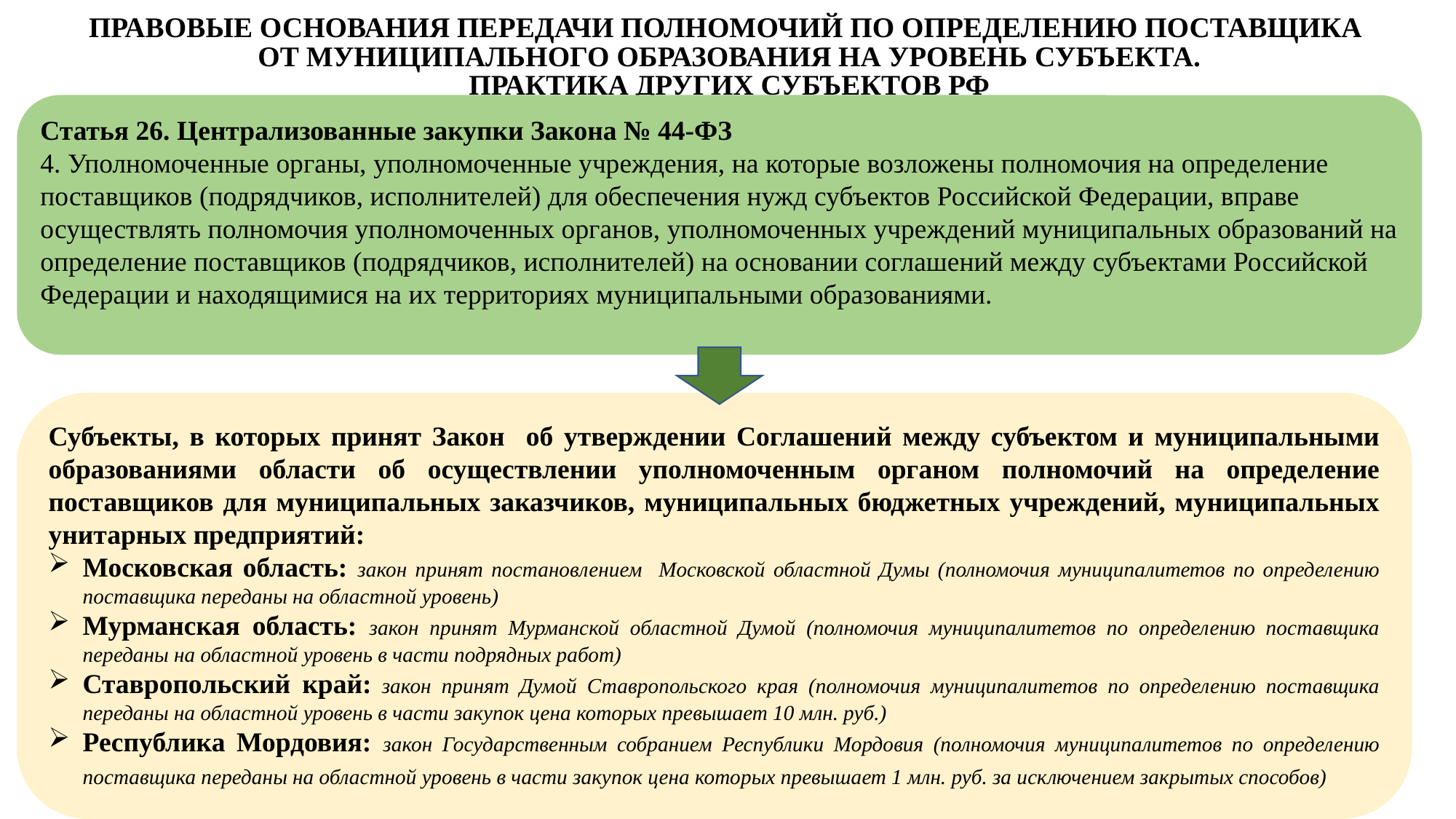

# ПРАВОВЫЕ ОСНОВАНИЯ ПЕРЕДАЧИ ПОЛНОМОЧИЙ ПО ОПРЕДЕЛЕНИЮ ПОСТАВЩИКА ОТ МУНИЦИПАЛЬНОГО ОБРАЗОВАНИЯ НА УРОВЕНЬ СУБЪЕКТА. ПРАКТИКА ДРУГИХ СУБЪЕКТОВ РФ
Статья 26. Централизованные закупки Закона № 44-ФЗ
4. Уполномоченные органы, уполномоченные учреждения, на которые возложены полномочия на определение поставщиков (подрядчиков, исполнителей) для обеспечения нужд субъектов Российской Федерации, вправе осуществлять полномочия уполномоченных органов, уполномоченных учреждений муниципальных образований на определение поставщиков (подрядчиков, исполнителей) на основании соглашений между субъектами Российской Федерации и находящимися на их территориях муниципальными образованиями.

Субъекты, в которых принят Закон  об утверждении Соглашений между субъектом и муниципальными образованиями области об осуществлении уполномоченным органом полномочий на определение поставщиков для муниципальных заказчиков, муниципальных бюджетных учреждений, муниципальных унитарных предприятий:
Московская область: закон принят постановлением  Московской областной Думы (полномочия муниципалитетов по определению поставщика переданы на областной уровень)
Мурманская область: закон принят Мурманской областной Думой (полномочия муниципалитетов по определению поставщика переданы на областной уровень в части подрядных работ)
Ставропольский край: закон принят Думой Ставропольского края (полномочия муниципалитетов по определению поставщика переданы на областной уровень в части закупок цена которых превышает 10 млн. руб.)
Республика Мордовия: закон Государственным собранием Республики Мордовия (полномочия муниципалитетов по определению поставщика переданы на областной уровень в части закупок цена которых превышает 1 млн. руб. за исключением закрытых способов)